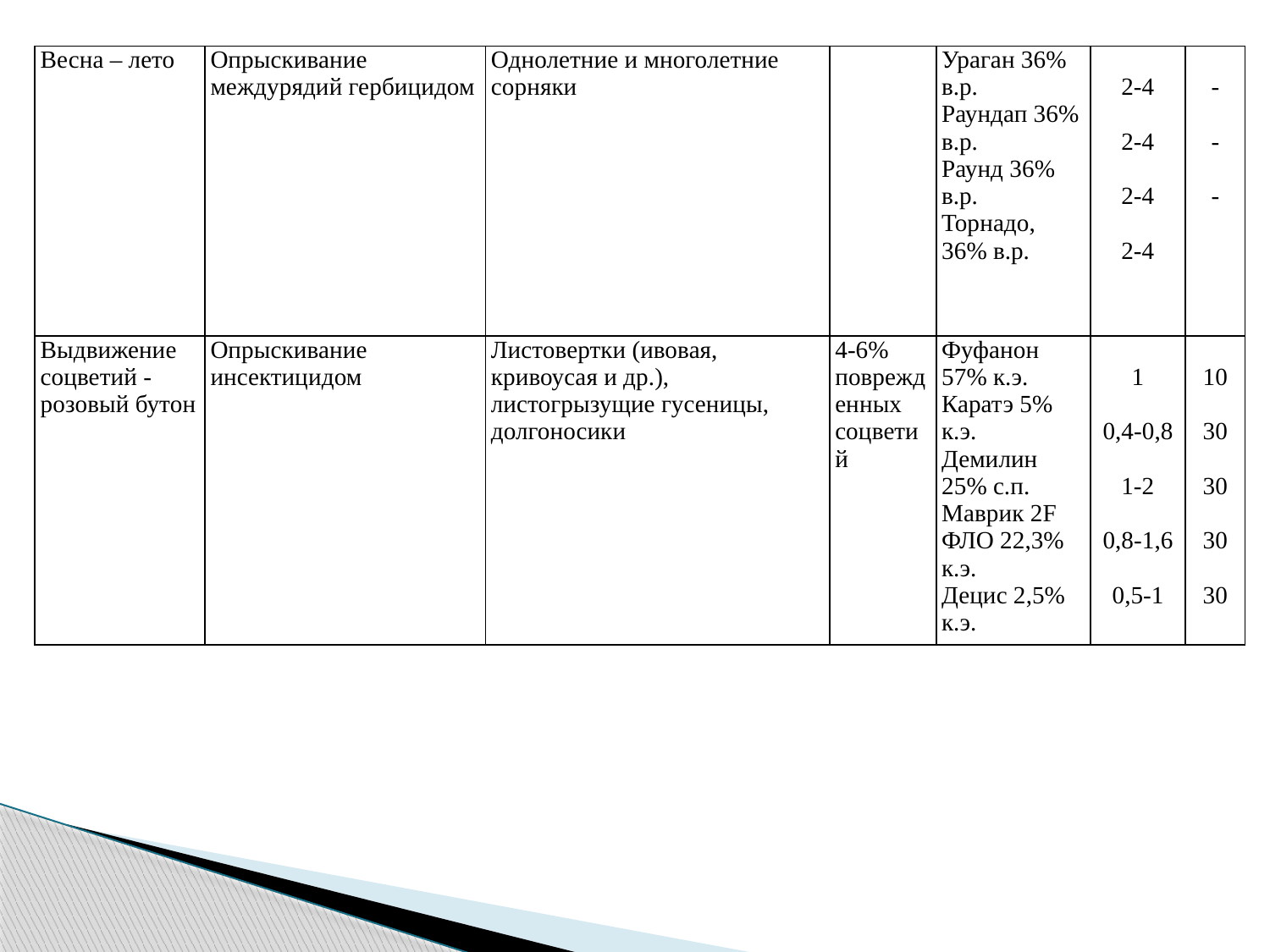

| Весна – лето | Опрыскивание междурядий гербицидом | Однолетние и многолетние сорняки |  | Ураган 36% в.р. Раундап 36% в.р. Раунд 36% в.р. Торнадо, 36% в.р. | 2-4   2-4   2-4   2-4 | -   -   - |
| --- | --- | --- | --- | --- | --- | --- |
| Выдвижение соцветий - розовый бутон | Опрыскивание инсектицидом | Листовертки (ивовая, кривоусая и др.), листогрызущие гусеницы, долгоносики | 4-6% поврежденных соцветий | Фуфанон 57% к.э. Каратэ 5% к.э. Демилин 25% с.п. Маврик 2F ФЛО 22,3% к.э. Децис 2,5% к.э. | 1   0,4-0,8   1-2   0,8-1,6   0,5-1 | 10   30   30   30   30 |